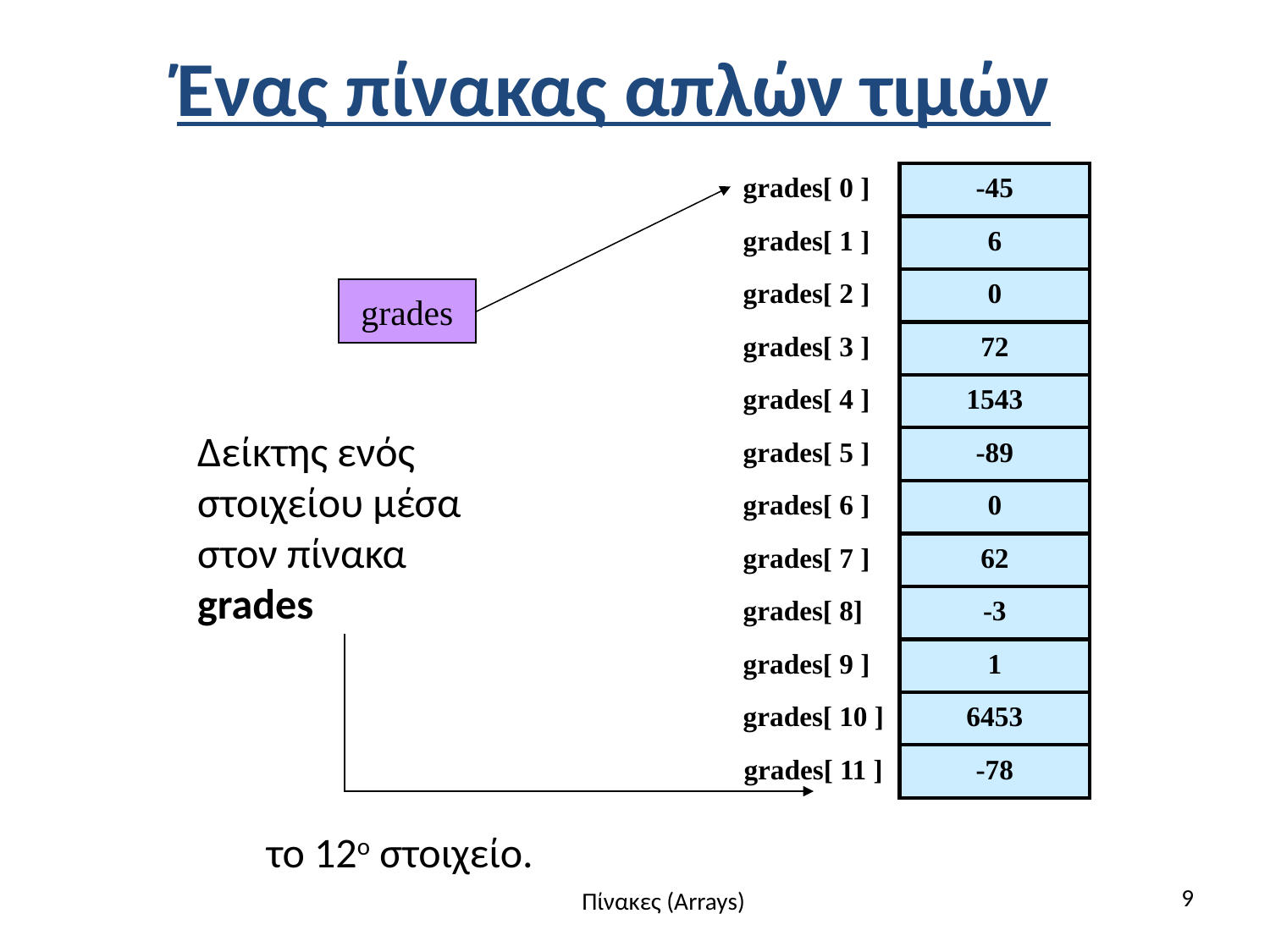

# Ένας πίνακας απλών τιμών
grades[ 0 ]

-45

6

0

72

1543

-89

0

62

-3

1

6453

-78
grades[ 1 ]
grades[ 2 ]
grades
grades[ 3 ]
grades[ 4 ]
Δείκτης ενός στοιχείου μέσα στον πίνακα grades
grades[ 5 ]
grades[ 6 ]
grades[ 7 ]
grades[ 8]
grades[ 9 ]
grades[ 10 ]
grades[ 11 ]
	το 12ο στοιχείο.
9
Πίνακες (Arrays)